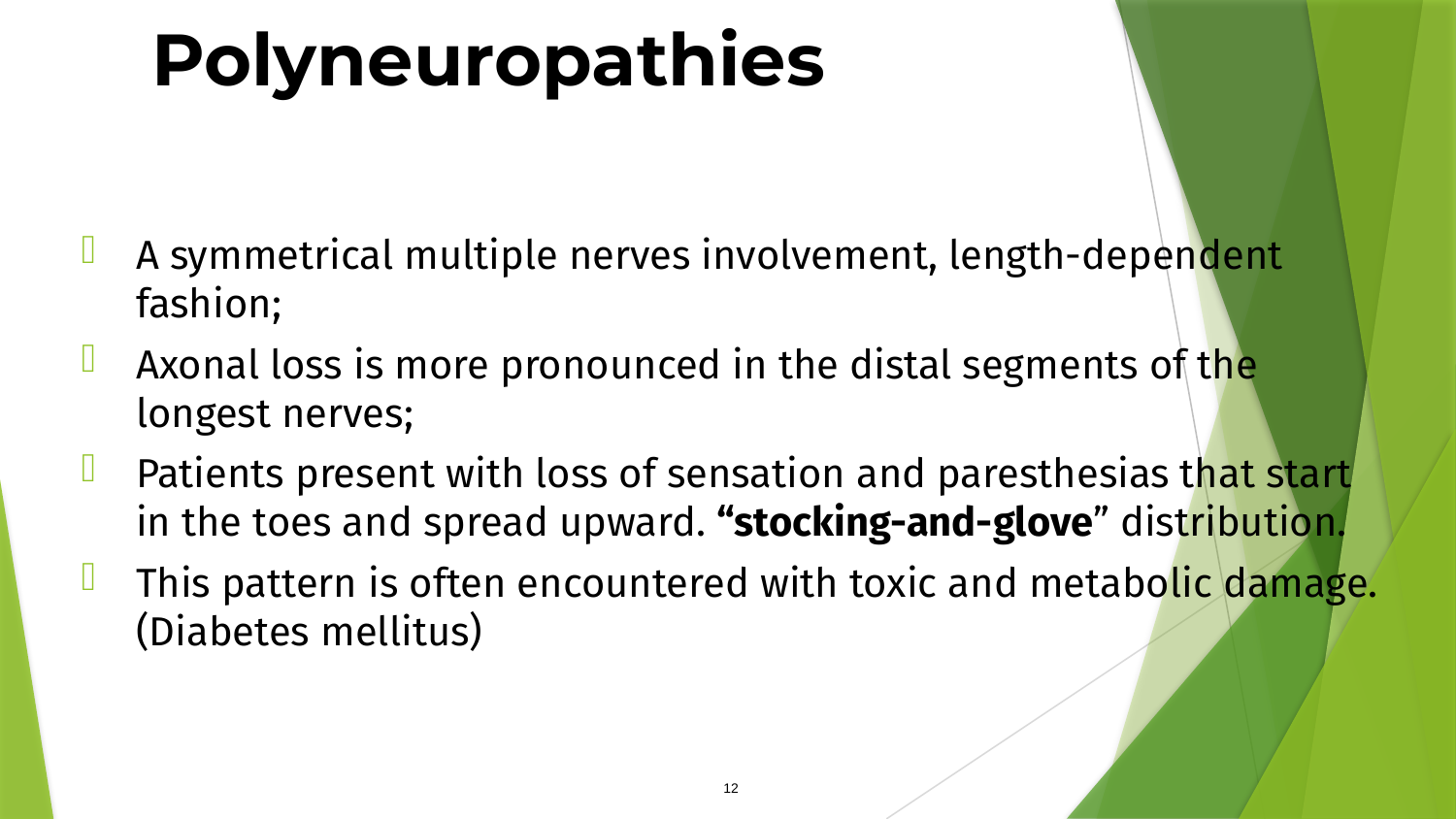

# Polyneuropathies
A symmetrical multiple nerves involvement, length-dependent fashion;
Axonal loss is more pronounced in the distal segments of the longest nerves;
Patients present with loss of sensation and paresthesias that start in the toes and spread upward. “stocking-and-glove” distribution.
This pattern is often encountered with toxic and metabolic damage. (Diabetes mellitus)
12